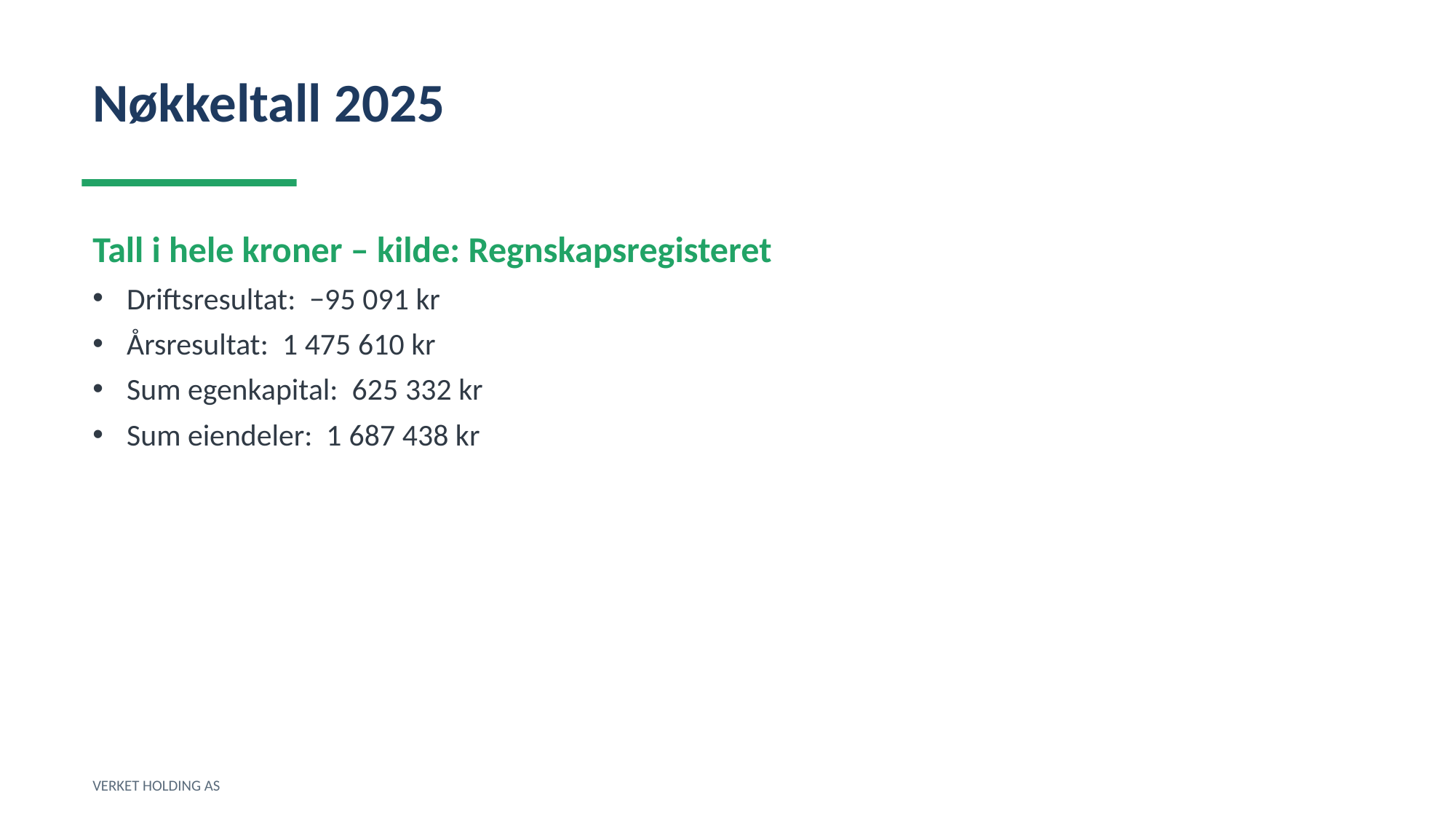

Nøkkeltall 2025

Tall i hele kroner – kilde: Regnskapsregisteret
Driftsresultat:  −95 091 kr
Årsresultat:  1 475 610 kr
Sum egenkapital:  625 332 kr
Sum eiendeler:  1 687 438 kr
VERKET HOLDING AS